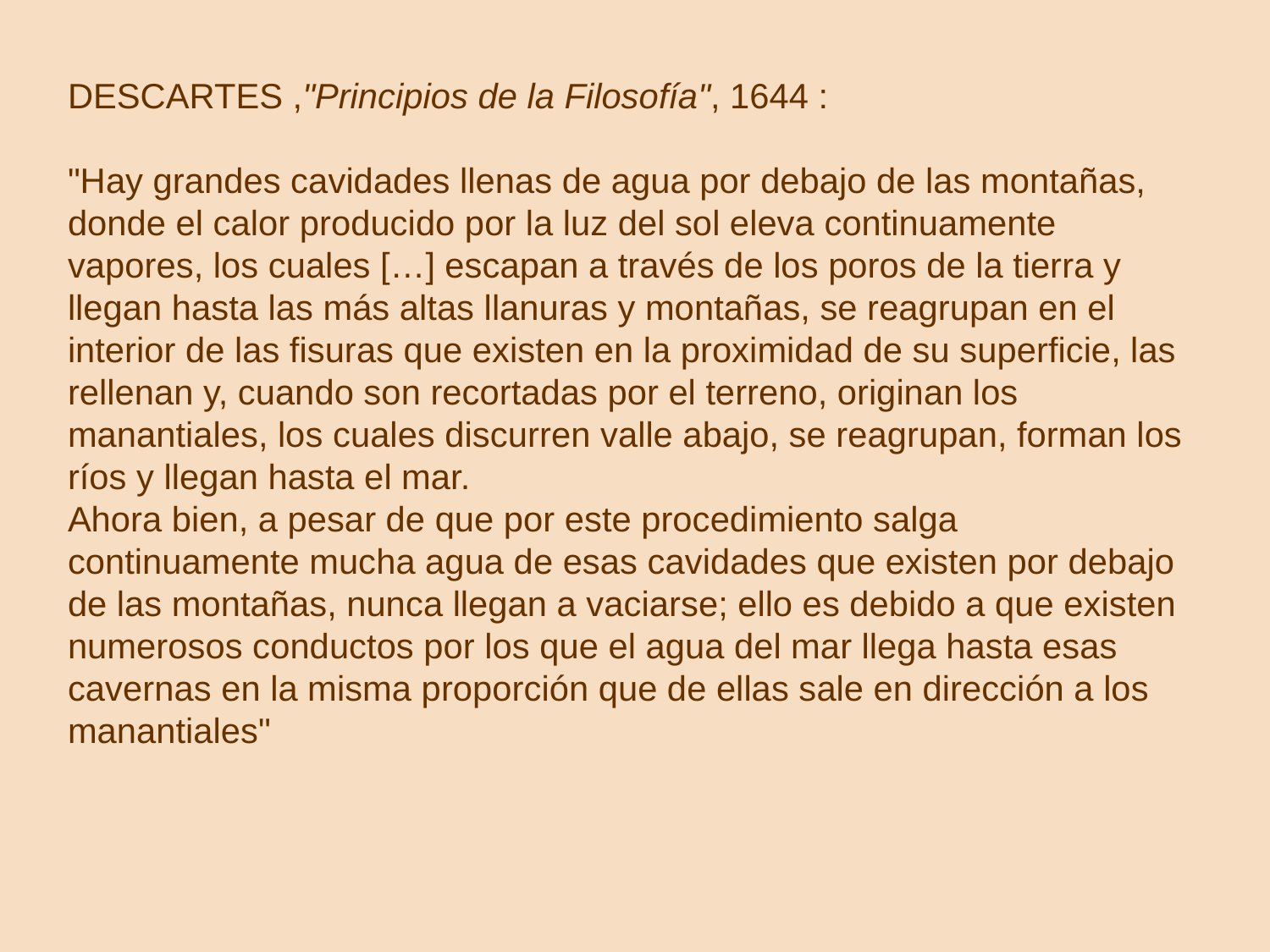

DESCARTES ,"Principios de la Filosofía", 1644 :

"Hay grandes cavidades llenas de agua por debajo de las montañas, donde el calor producido por la luz del sol eleva continuamente vapores, los cuales […] escapan a través de los poros de la tierra y llegan hasta las más altas llanuras y montañas, se reagrupan en el interior de las fisuras que existen en la proximidad de su superficie, las rellenan y, cuando son recortadas por el terreno, originan los manantiales, los cuales discurren valle abajo, se reagrupan, forman los ríos y llegan hasta el mar.
Ahora bien, a pesar de que por este procedimiento salga continuamente mucha agua de esas cavidades que existen por debajo de las montañas, nunca llegan a vaciarse; ello es debido a que existen numerosos conductos por los que el agua del mar llega hasta esas cavernas en la misma proporción que de ellas sale en dirección a los manantiales"